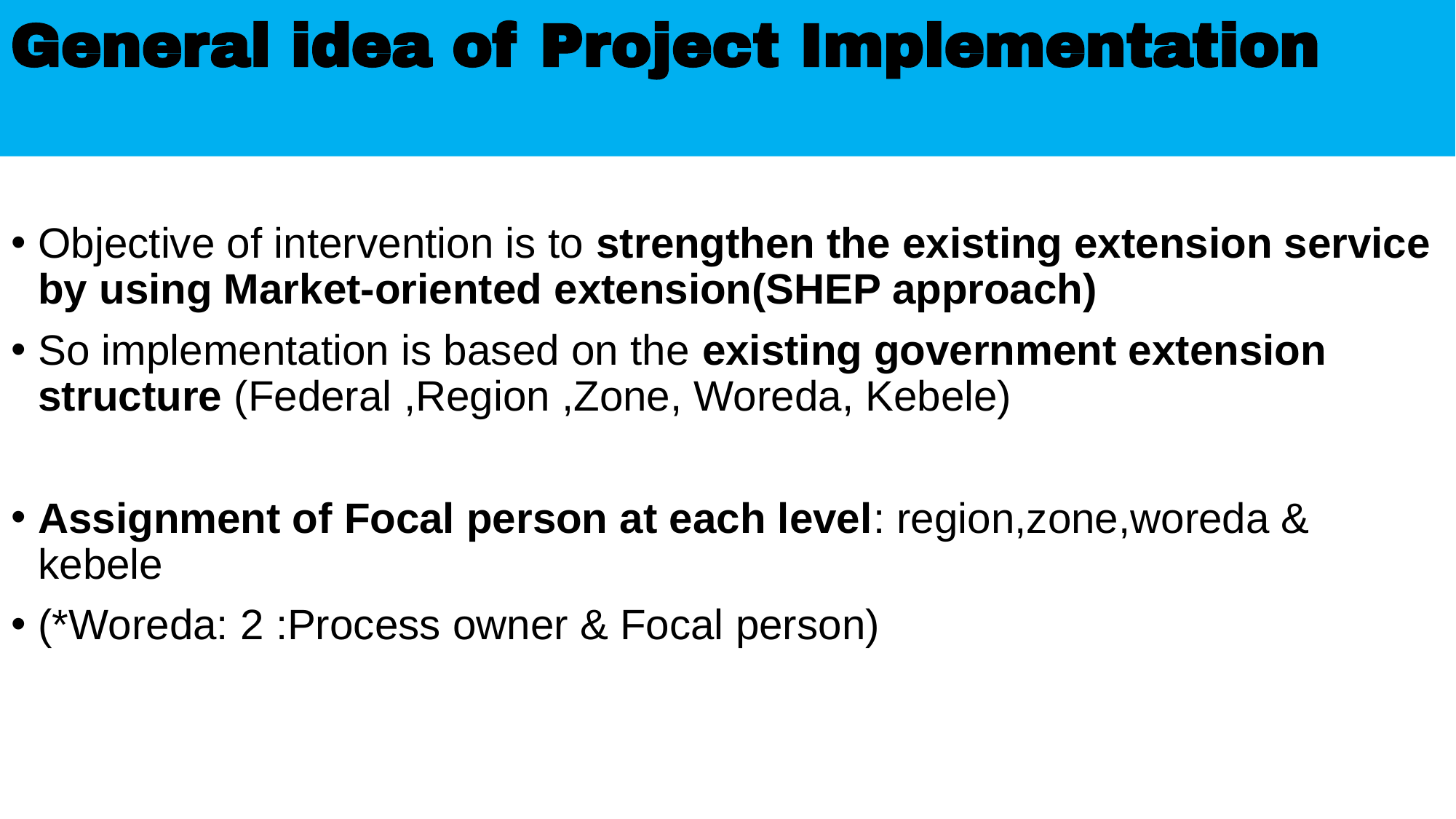

General idea of Project Implementation

Objective of intervention is to strengthen the existing extension service by using Market-oriented extension(SHEP approach)
So implementation is based on the existing government extension structure (Federal ,Region ,Zone, Woreda, Kebele)

Assignment of Focal person at each level: region,zone,woreda & kebele
(*Woreda: 2 :Process owner & Focal person)